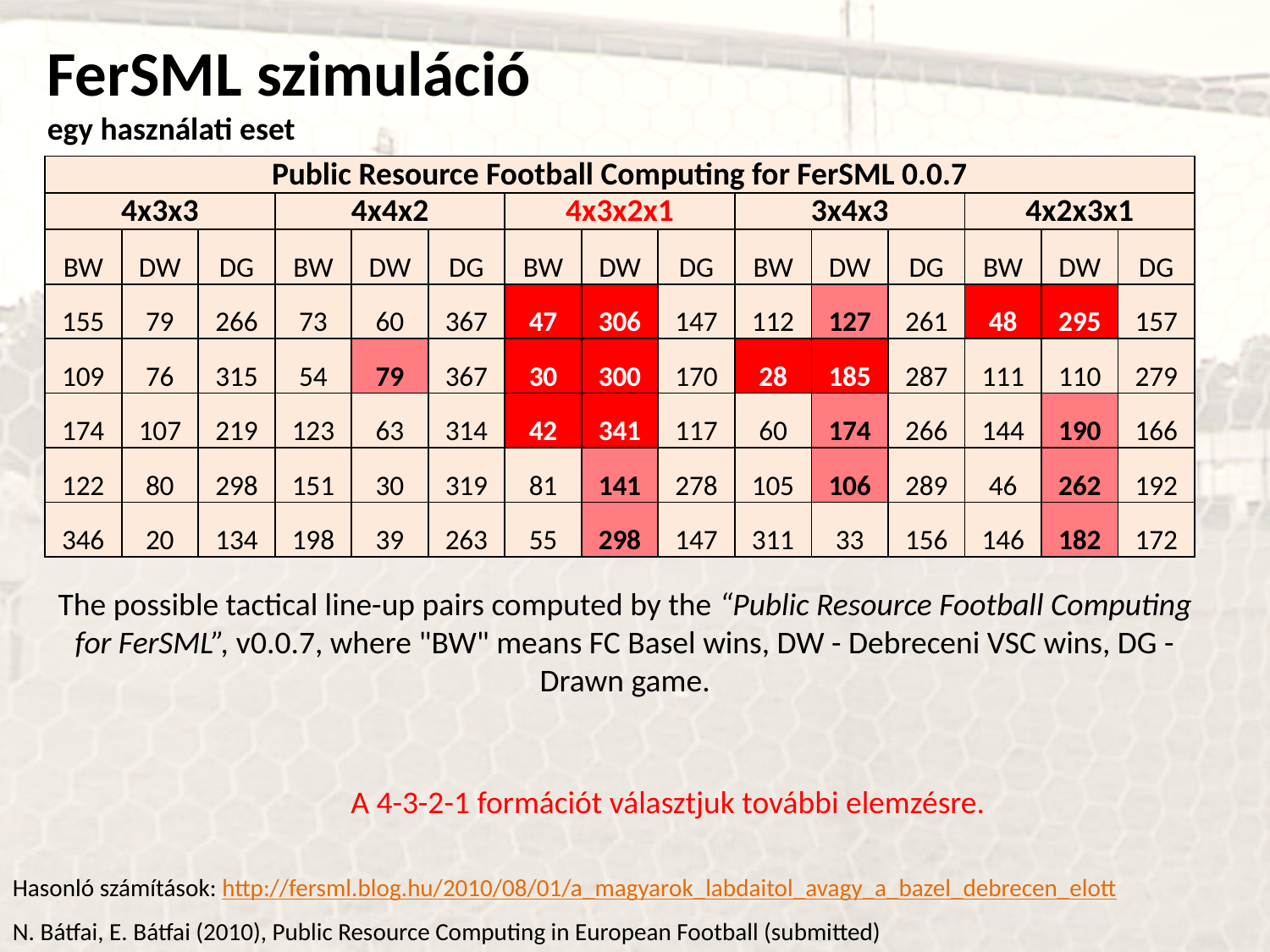

FerSML szimuláció
egy használati eset
| Public Resource Football Computing for FerSML 0.0.7 |  |  |  |  |  |  |  |  |  |  |  |  |  |  |
| --- | --- | --- | --- | --- | --- | --- | --- | --- | --- | --- | --- | --- | --- | --- |
| 4x3x3 |  |  | 4x4x2 |  |  | 4x3x2x1 |  |  | 3x4x3 |  |  | 4x2x3x1 |  |  |
| BW | DW | DG | BW | DW | DG | BW | DW | DG | BW | DW | DG | BW | DW | DG |
| 155 | 79 | 266 | 73 | 60 | 367 | 47 | 306 | 147 | 112 | 127 | 261 | 48 | 295 | 157 |
| 109 | 76 | 315 | 54 | 79 | 367 | 30 | 300 | 170 | 28 | 185 | 287 | 111 | 110 | 279 |
| 174 | 107 | 219 | 123 | 63 | 314 | 42 | 341 | 117 | 60 | 174 | 266 | 144 | 190 | 166 |
| 122 | 80 | 298 | 151 | 30 | 319 | 81 | 141 | 278 | 105 | 106 | 289 | 46 | 262 | 192 |
| 346 | 20 | 134 | 198 | 39 | 263 | 55 | 298 | 147 | 311 | 33 | 156 | 146 | 182 | 172 |
The possible tactical line-up pairs computed by the “Public Resource Football Computing for FerSML”, v0.0.7, where "BW" means FC Basel wins, DW - Debreceni VSC wins, DG - Drawn game.
A 4-3-2-1 formációt választjuk további elemzésre.
Hasonló számítások: http://fersml.blog.hu/2010/08/01/a_magyarok_labdaitol_avagy_a_bazel_debrecen_elott
N. Bátfai, E. Bátfai (2010), Public Resource Computing in European Football (submitted)